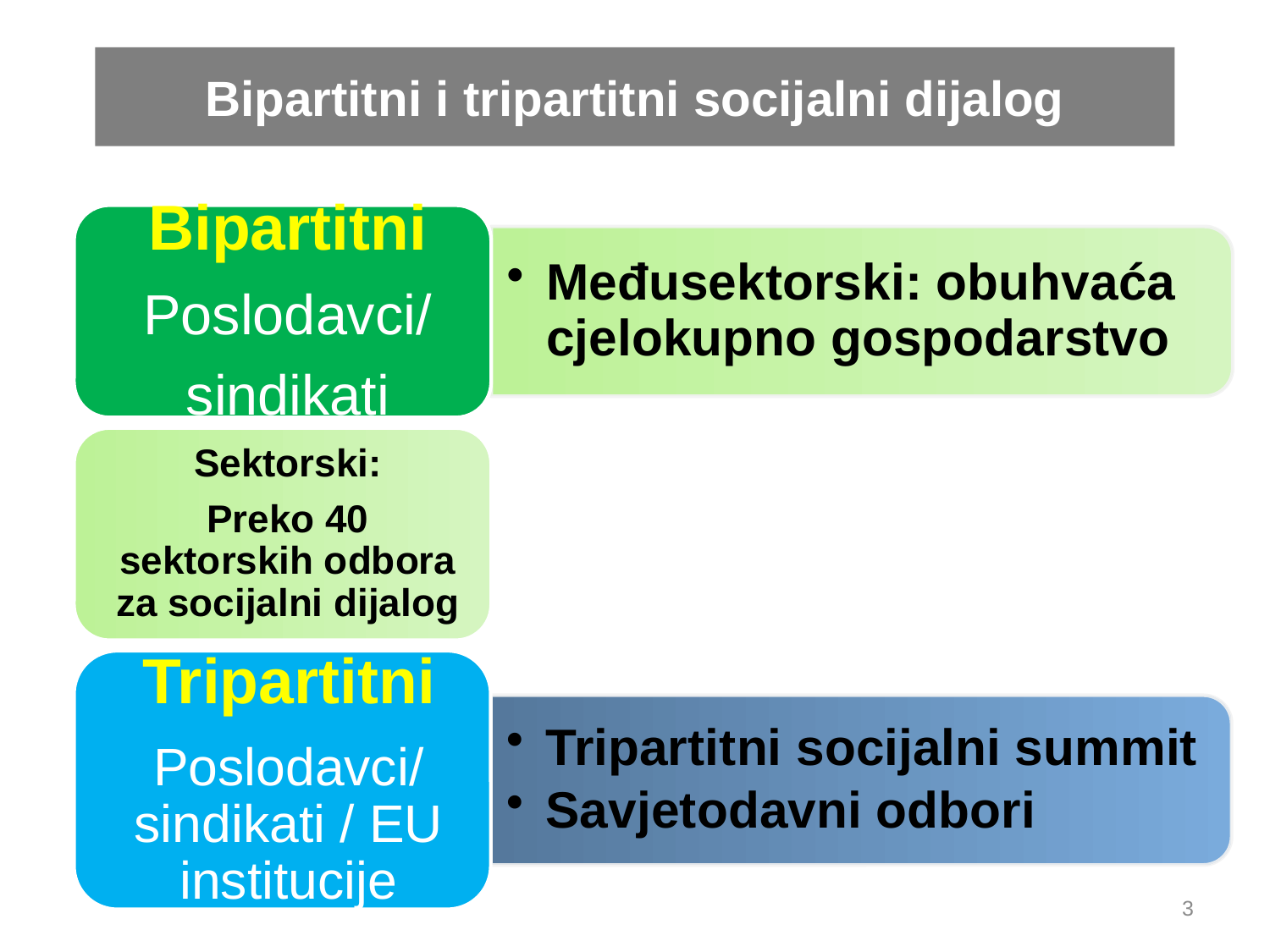

Bipartitni i tripartitni socijalni dijalog
Međusektorski: obuhvaća cjelokupno gospodarstvo
Bipartitni
Poslodavci/
sindikati
Sektorski:
Preko 40 sektorskih odbora za socijalni dijalog
Tripartitni socijalni summit
Savjetodavni odbori
Tripartitni
Poslodavci/ sindikati / EU institucije
3